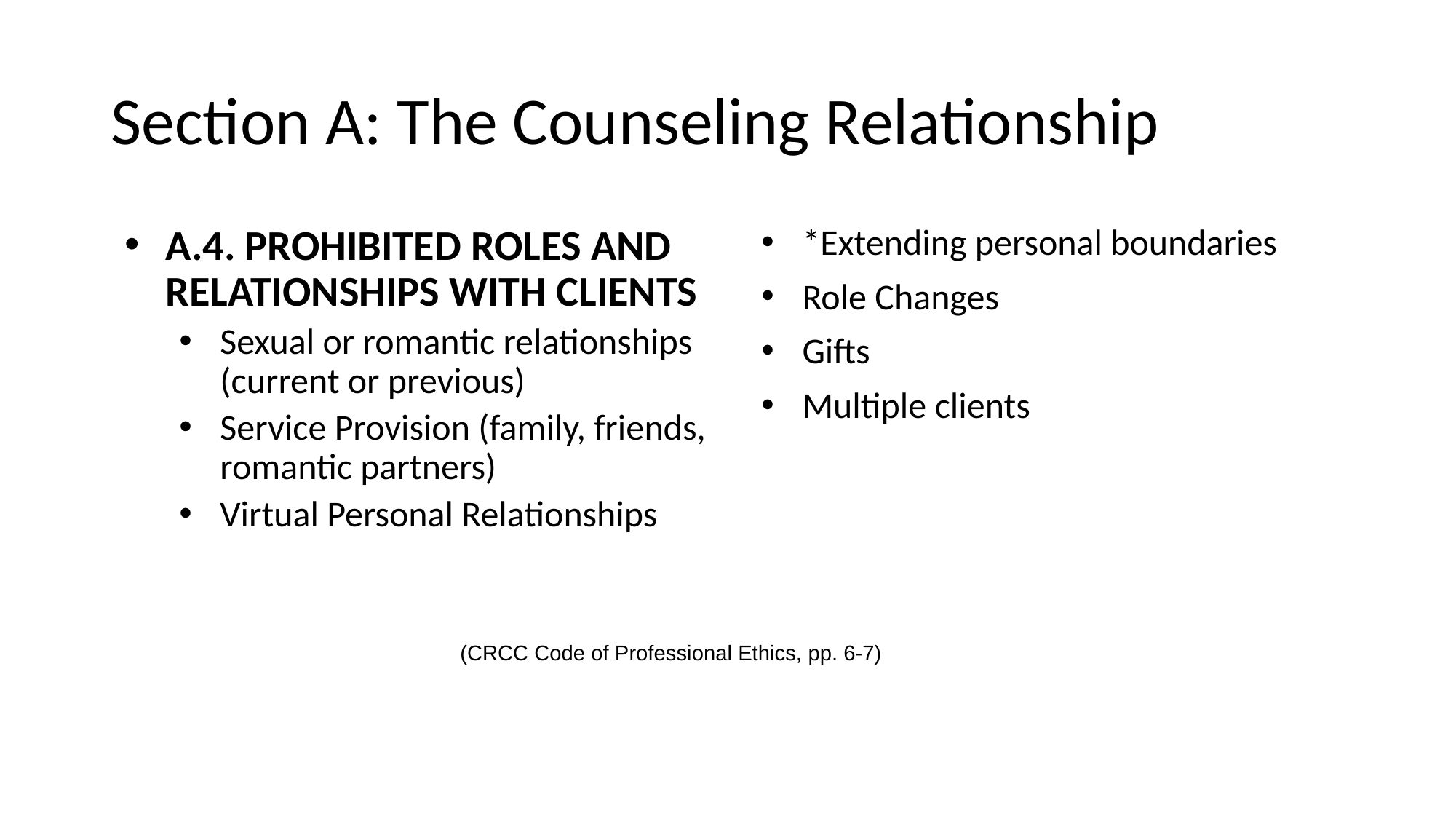

# Section A: The Counseling Relationship
A.4. PROHIBITED ROLES AND RELATIONSHIPS WITH CLIENTS
Sexual or romantic relationships (current or previous)
Service Provision (family, friends, romantic partners)
Virtual Personal Relationships
*Extending personal boundaries
Role Changes
Gifts
Multiple clients

(CRCC Code of Professional Ethics, pp. 6-7)